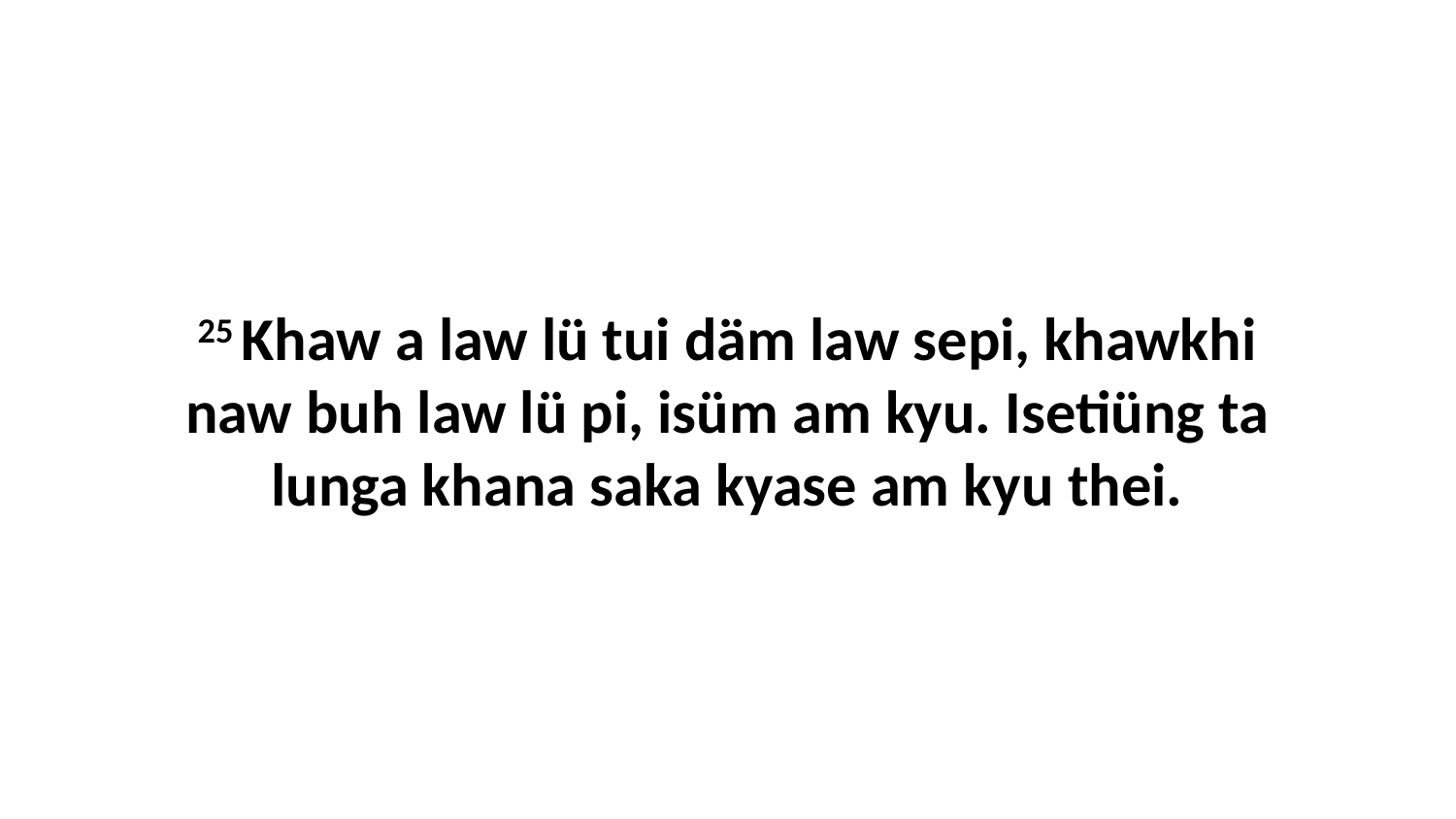

25 Khaw a law lü tui däm law sepi, khawkhi naw buh law lü pi, isüm am kyu. Isetiüng ta lunga khana saka kyase am kyu thei.